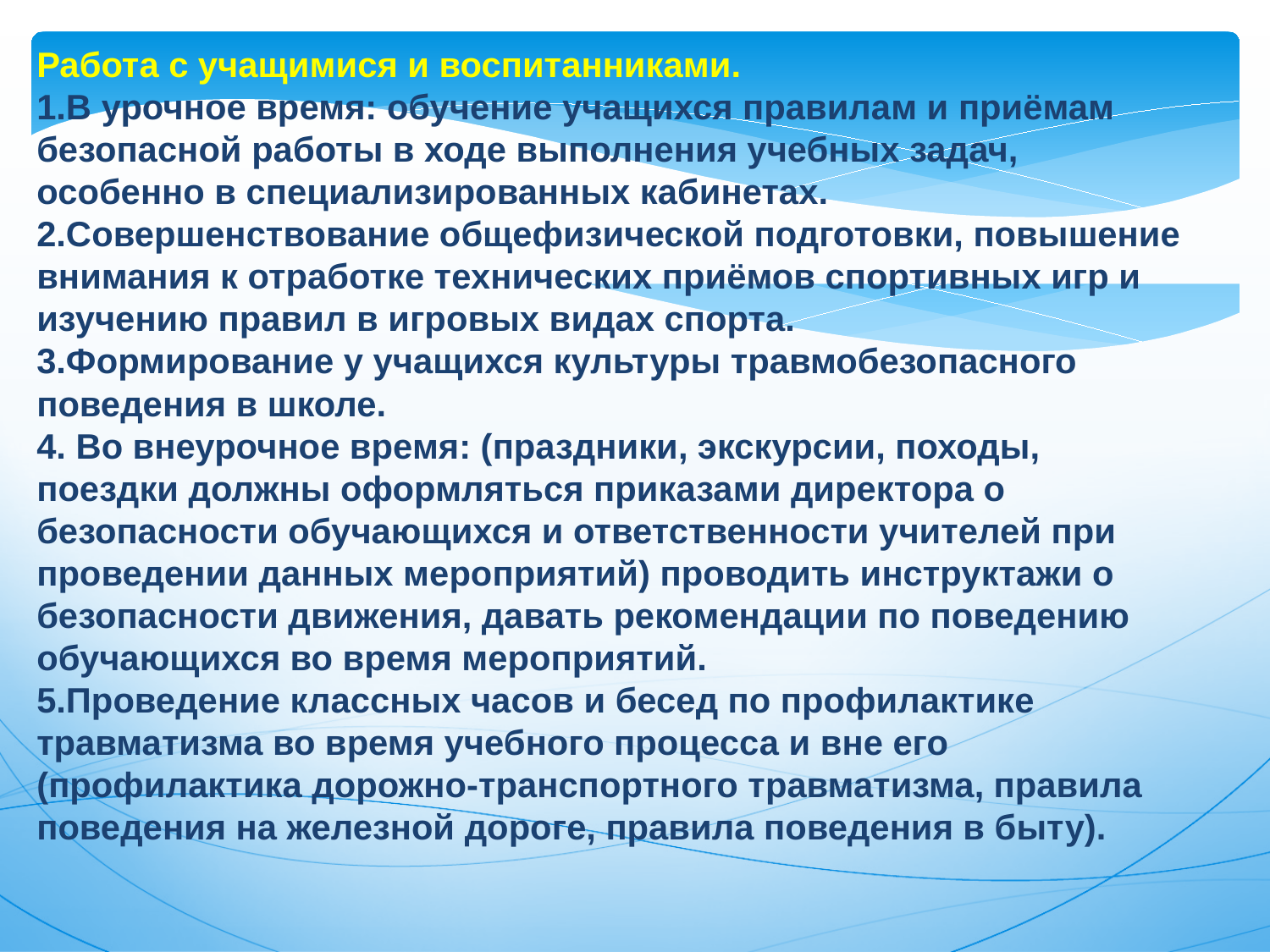

Работа с учащимися и воспитанниками.
1.В урочное время: обучение учащихся правилам и приёмам безопасной работы в ходе выполнения учебных задач, особенно в специализированных кабинетах.
2.Совершенствование общефизической подготовки, повышение внимания к отработке технических приёмов спортивных игр и изучению правил в игровых видах спорта.
3.Формирование у учащихся культуры травмобезопасного поведения в школе.
4. Во внеурочное время: (праздники, экскурсии, походы, поездки должны оформляться приказами директора о безопасности обучающихся и ответственности учителей при проведении данных мероприятий) проводить инструктажи о безопасности движения, давать рекомендации по поведению обучающихся во время мероприятий.
5.Проведение классных часов и бесед по профилактике травматизма во время учебного процесса и вне его (профилактика дорожно-транспортного травматизма, правила поведения на железной дороге, правила поведения в быту).